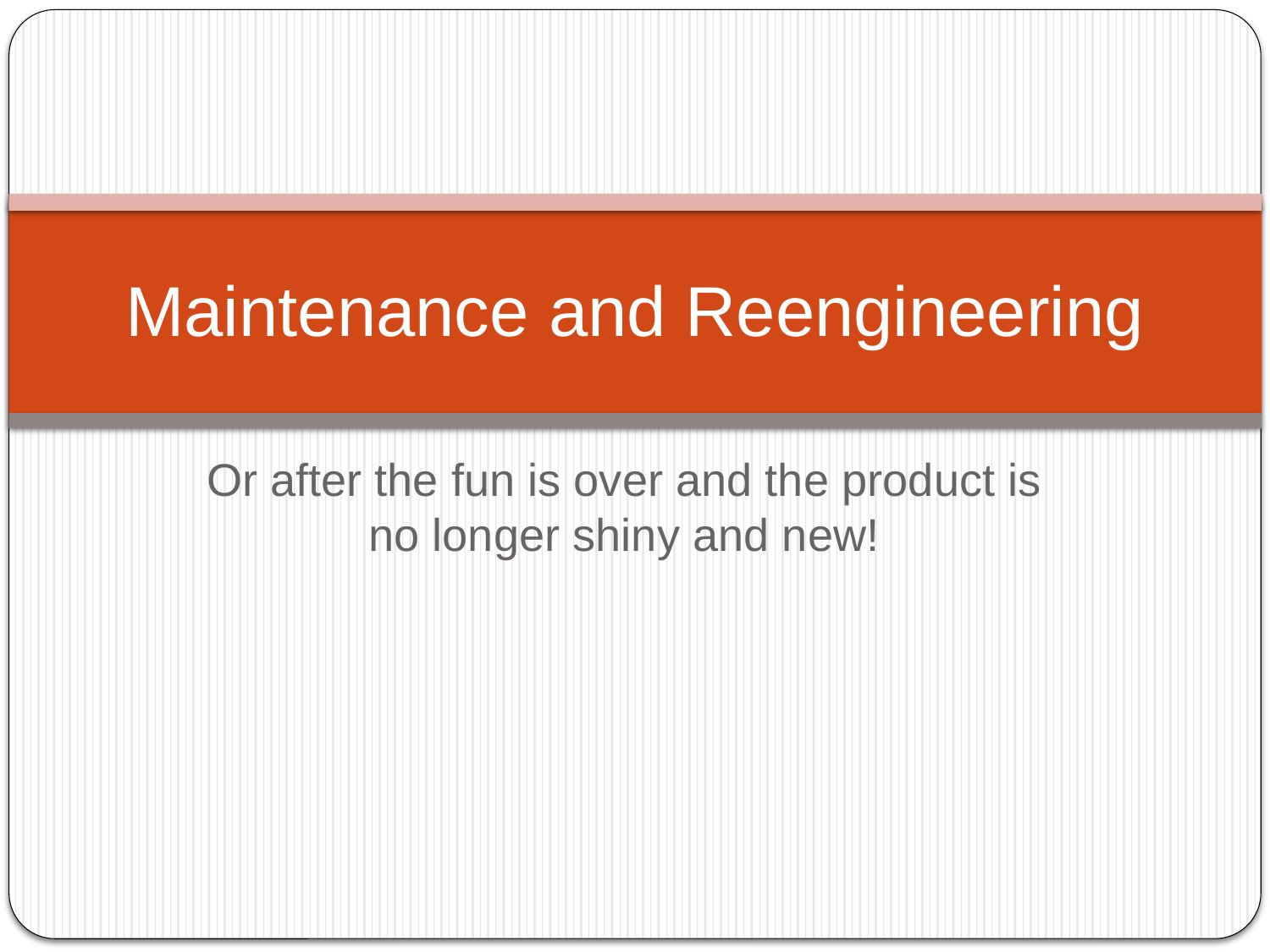

# Maintenance and Reengineering
Or after the fun is over and the product is no longer shiny and new!